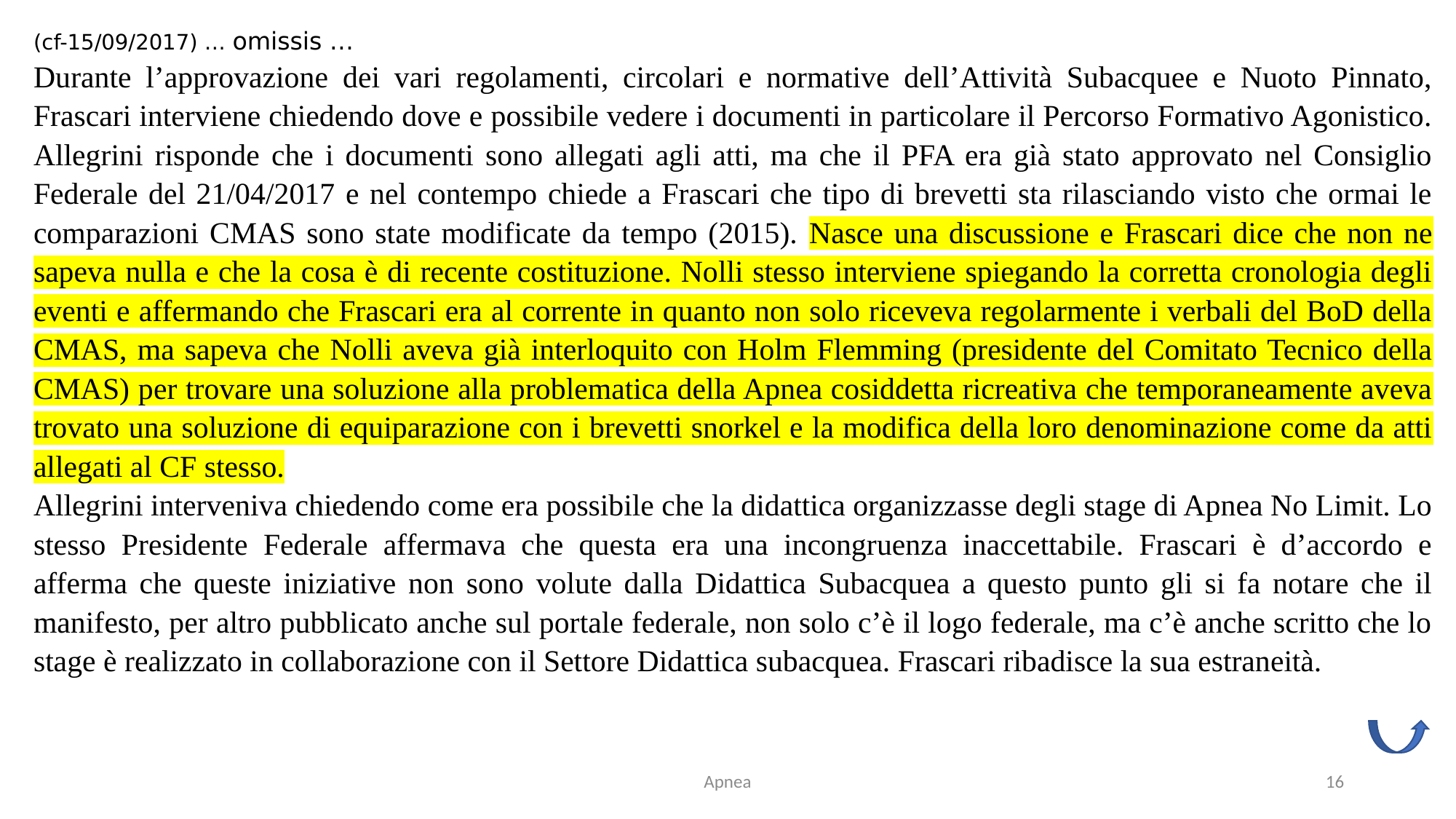

(cf-15/09/2017) … omissis …
Durante l’approvazione dei vari regolamenti, circolari e normative dell’Attività Subacquee e Nuoto Pinnato, Frascari interviene chiedendo dove e possibile vedere i documenti in particolare il Percorso Formativo Agonistico. Allegrini risponde che i documenti sono allegati agli atti, ma che il PFA era già stato approvato nel Consiglio Federale del 21/04/2017 e nel contempo chiede a Frascari che tipo di brevetti sta rilasciando visto che ormai le comparazioni CMAS sono state modificate da tempo (2015). Nasce una discussione e Frascari dice che non ne sapeva nulla e che la cosa è di recente costituzione. Nolli stesso interviene spiegando la corretta cronologia degli eventi e affermando che Frascari era al corrente in quanto non solo riceveva regolarmente i verbali del BoD della CMAS, ma sapeva che Nolli aveva già interloquito con Holm Flemming (presidente del Comitato Tecnico della CMAS) per trovare una soluzione alla problematica della Apnea cosiddetta ricreativa che temporaneamente aveva trovato una soluzione di equiparazione con i brevetti snorkel e la modifica della loro denominazione come da atti allegati al CF stesso.
Allegrini interveniva chiedendo come era possibile che la didattica organizzasse degli stage di Apnea No Limit. Lo stesso Presidente Federale affermava che questa era una incongruenza inaccettabile. Frascari è d’accordo e afferma che queste iniziative non sono volute dalla Didattica Subacquea a questo punto gli si fa notare che il manifesto, per altro pubblicato anche sul portale federale, non solo c’è il logo federale, ma c’è anche scritto che lo stage è realizzato in collaborazione con il Settore Didattica subacquea. Frascari ribadisce la sua estraneità.
segue

Apnea
16